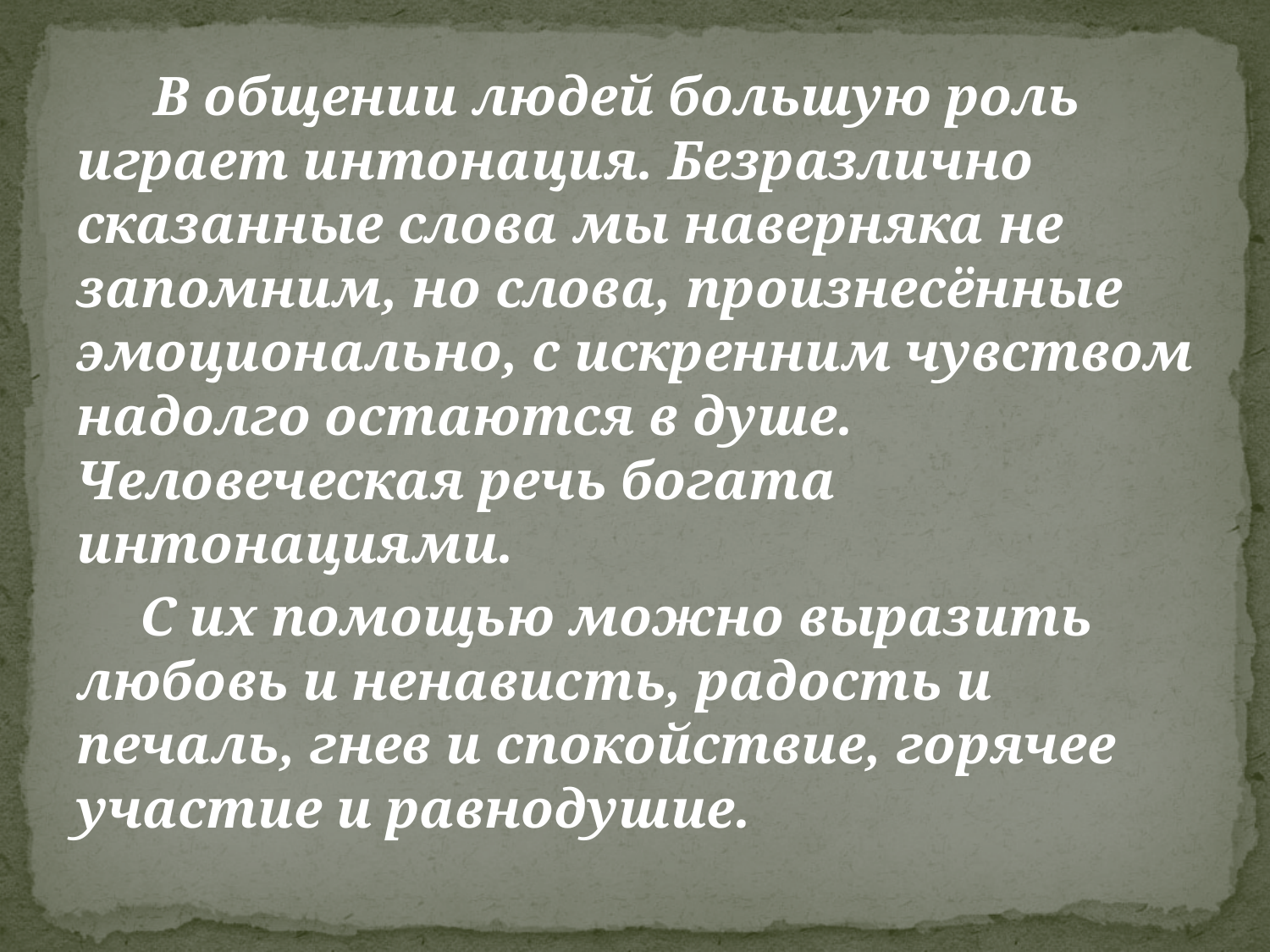

В общении людей большую роль играет интонация. Безразлично сказанные слова мы наверняка не запомним, но слова, произнесённые эмоционально, с искренним чувством надолго остаются в душе. Человеческая речь богата интонациями.
       С их помощью можно выразить любовь и ненависть, радость и печаль, гнев и спокойствие, горячее участие и равнодушие.